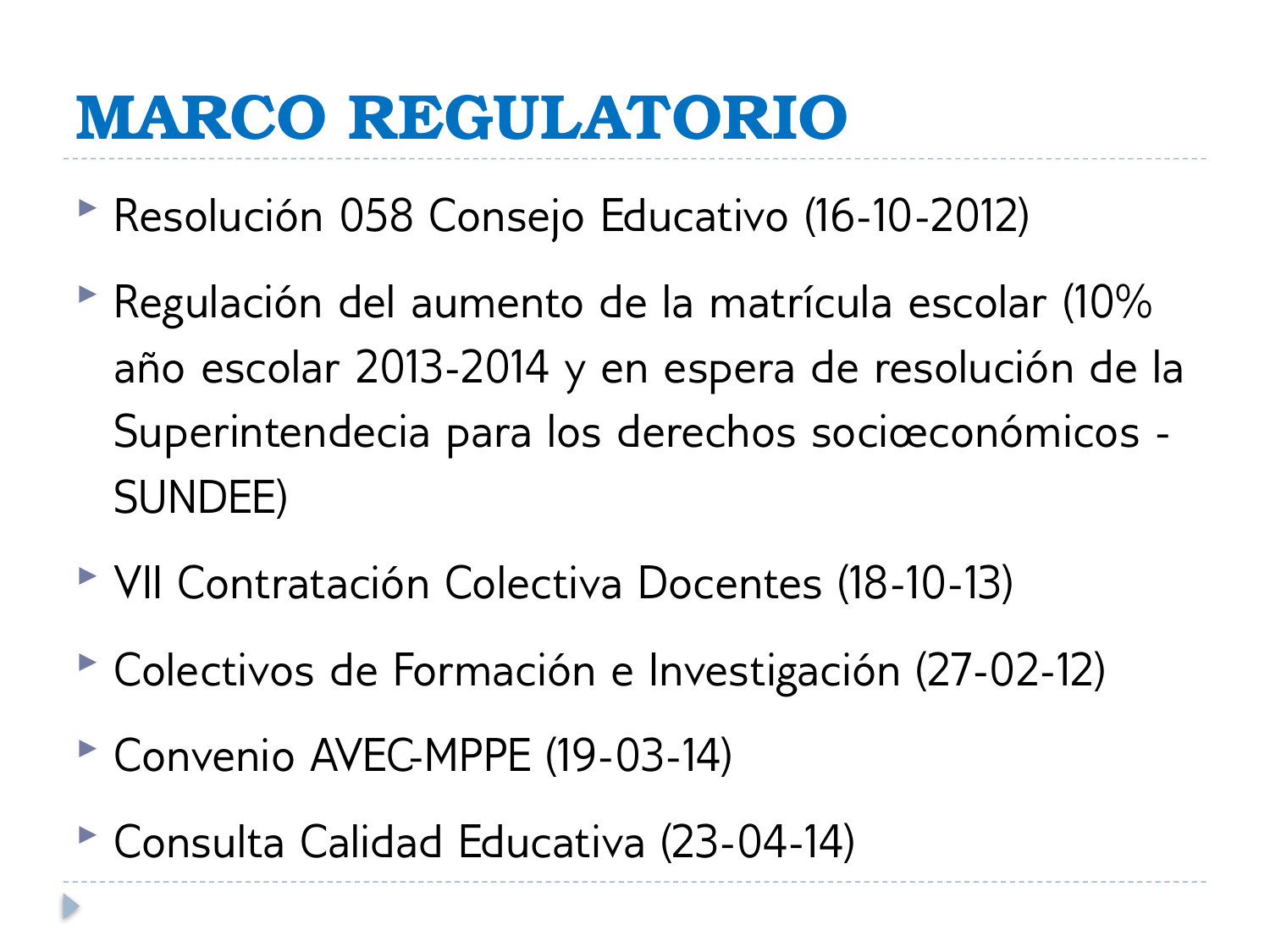

# MARCO REGULATORIO
Resolución 058 Consejo Educativo (16-10-2012)
Regulación del aumento de la matrícula escolar (10% año escolar 2013-2014 y en espera de resolución de la Superintendecia para los derechos socioeconómicos -SUNDEE)
VII Contratación Colectiva Docentes (18-10-13)
Colectivos de Formación e Investigación (27-02-12)
Convenio AVEC-MPPE (19-03-14)
Consulta Calidad Educativa (23-04-14)